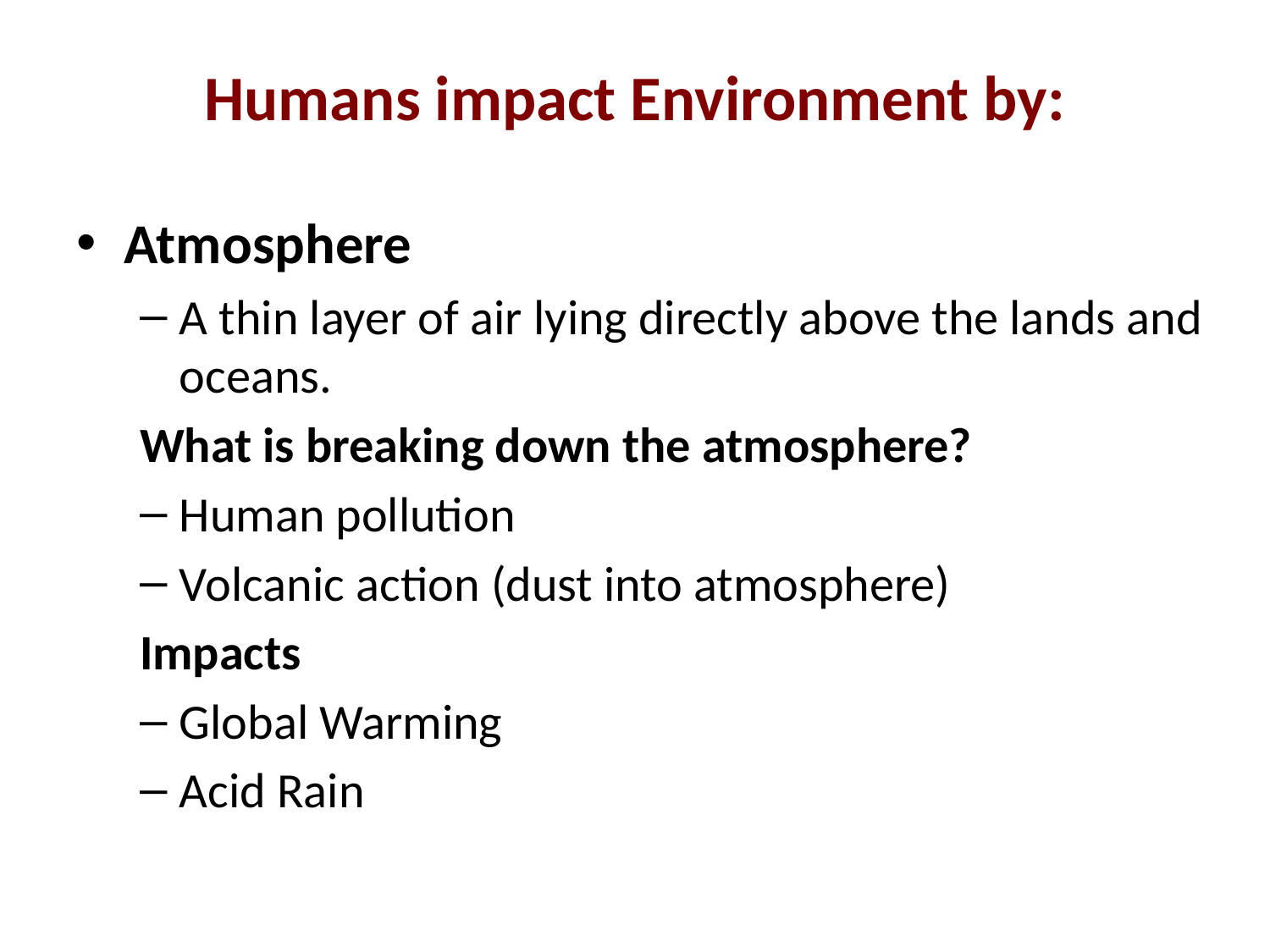

# Humans impact Environment by:
Atmosphere
A thin layer of air lying directly above the lands and oceans.
What is breaking down the atmosphere?
Human pollution
Volcanic action (dust into atmosphere)
Impacts
Global Warming
Acid Rain